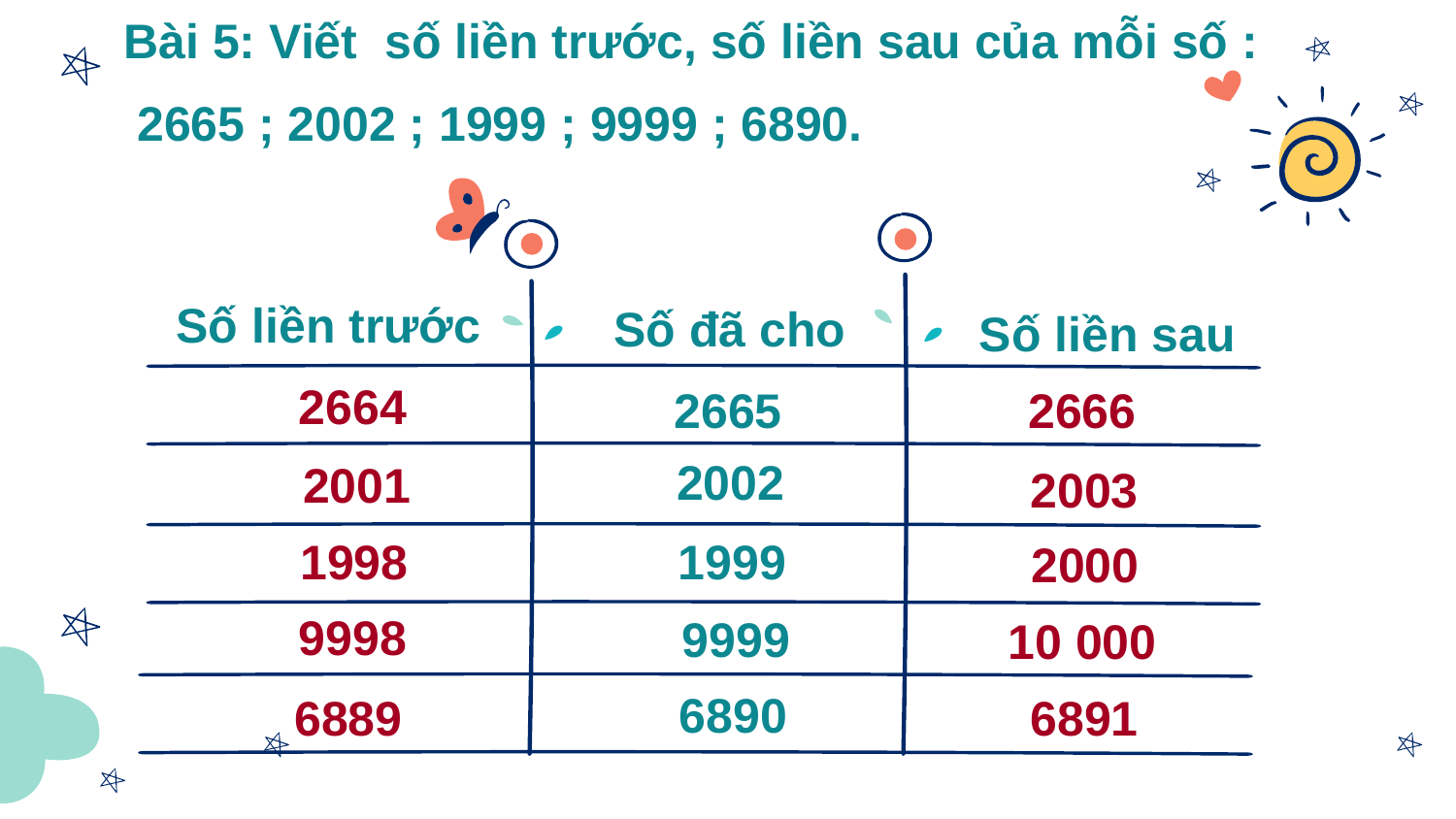

Bài 5: Viết  số liền trước, số liền sau của mỗi số :
 2665 ; 2002 ; 1999 ; 9999 ; 6890.

Số liền trước
Số đã cho
Số liền sau

2664
2666
2665

2002
2001
2003

1998
1999
2000
9998

9999
10 000

6890
6889
6891